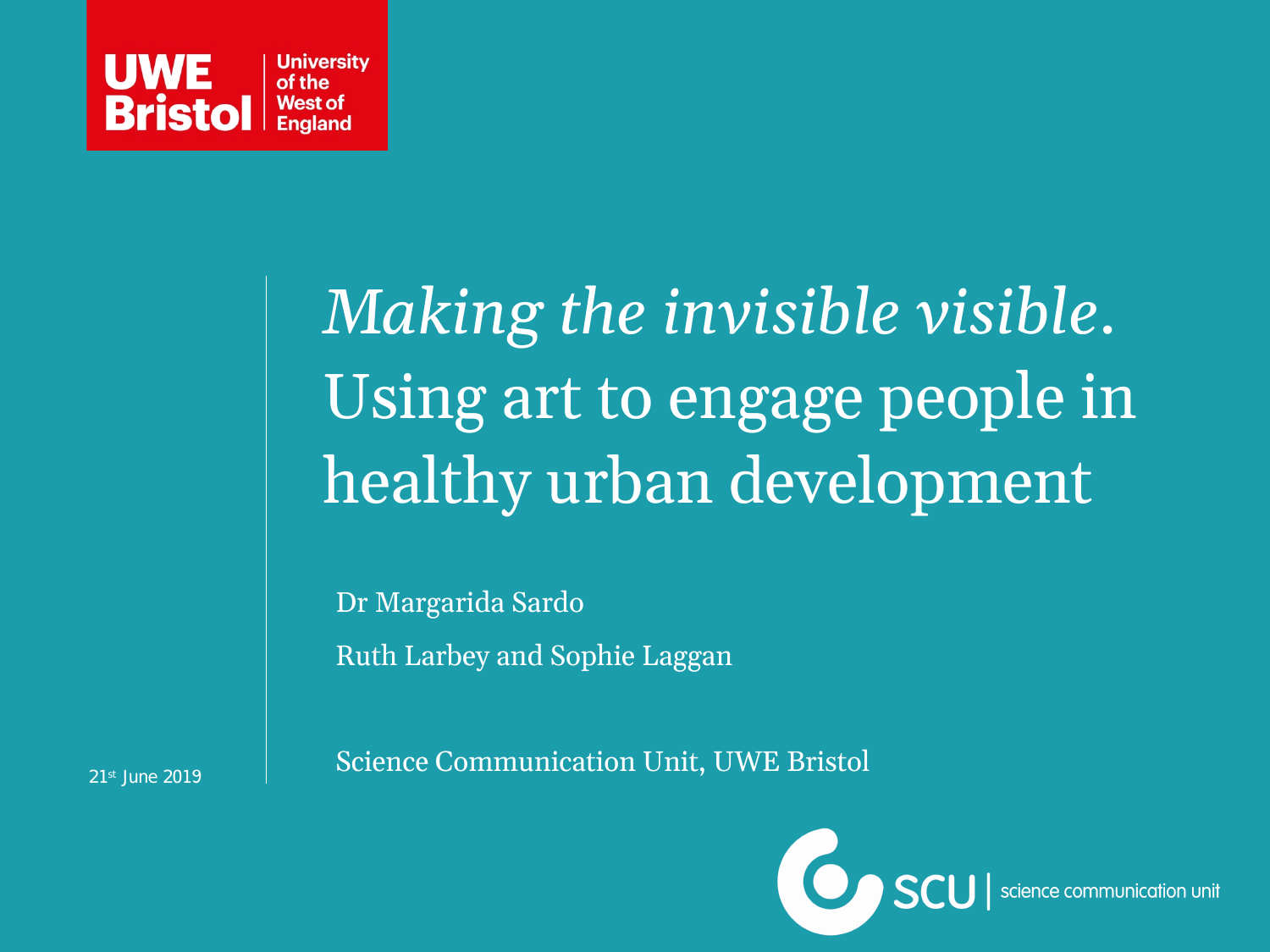

Making the invisible visible. Using art to engage people in healthy urban development

Dr Margarida Sardo
Ruth Larbey and Sophie Laggan

Science Communication Unit, UWE Bristol

21st June 2019